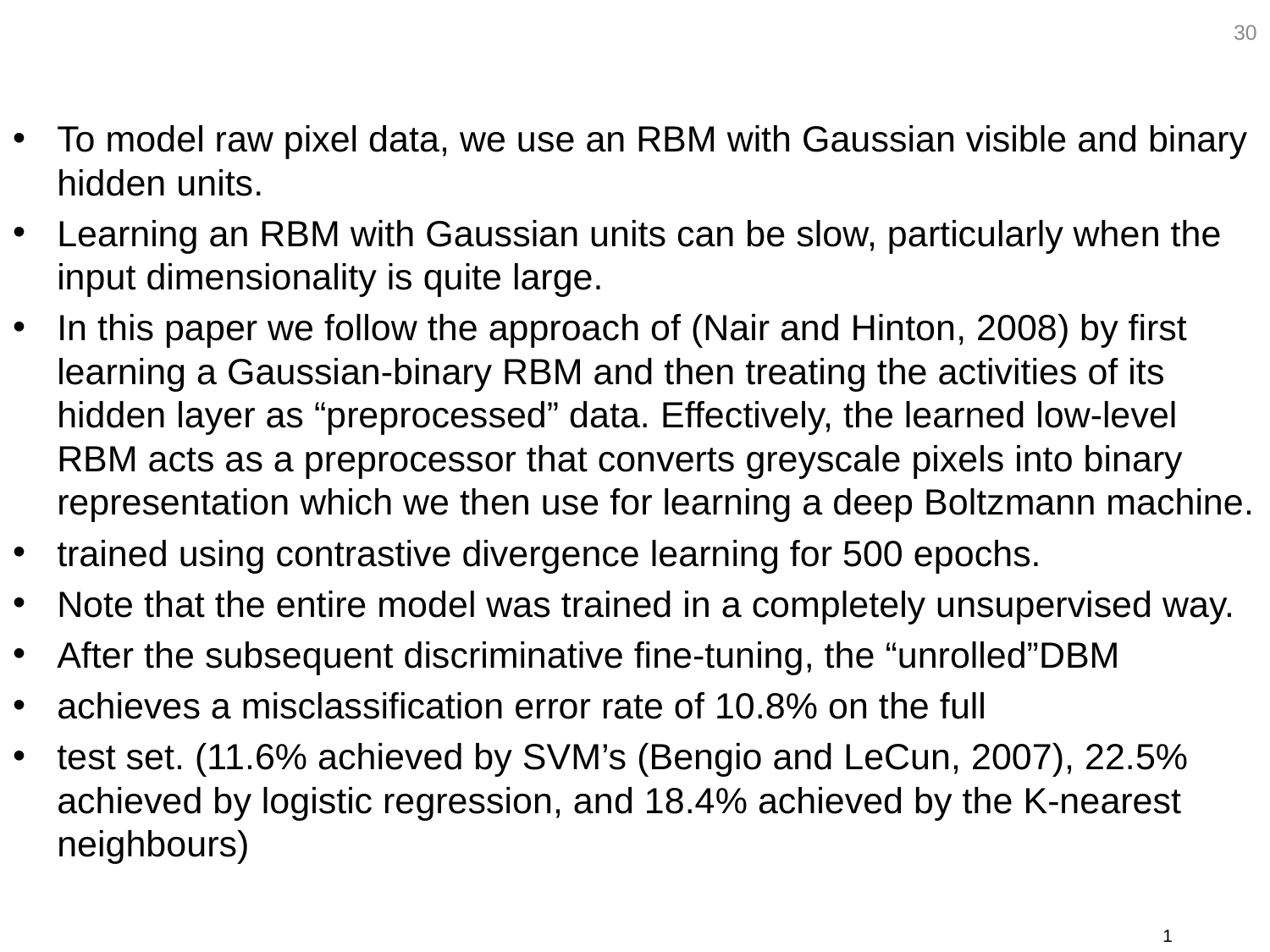

30
To model raw pixel data, we use an RBM with Gaussian visible and binary hidden units.
Learning an RBM with Gaussian units can be slow, particularly when the input dimensionality is quite large.
In this paper we follow the approach of (Nair and Hinton, 2008) by first learning a Gaussian-binary RBM and then treating the activities of its hidden layer as “preprocessed” data. Effectively, the learned low-level RBM acts as a preprocessor that converts greyscale pixels into binary representation which we then use for learning a deep Boltzmann machine.
trained using contrastive divergence learning for 500 epochs.
Note that the entire model was trained in a completely unsupervised way.
After the subsequent discriminative fine-tuning, the “unrolled”DBM
achieves a misclassification error rate of 10.8% on the full
test set. (11.6% achieved by SVM’s (Bengio and LeCun, 2007), 22.5% achieved by logistic regression, and 18.4% achieved by the K-nearest neighbours)

1